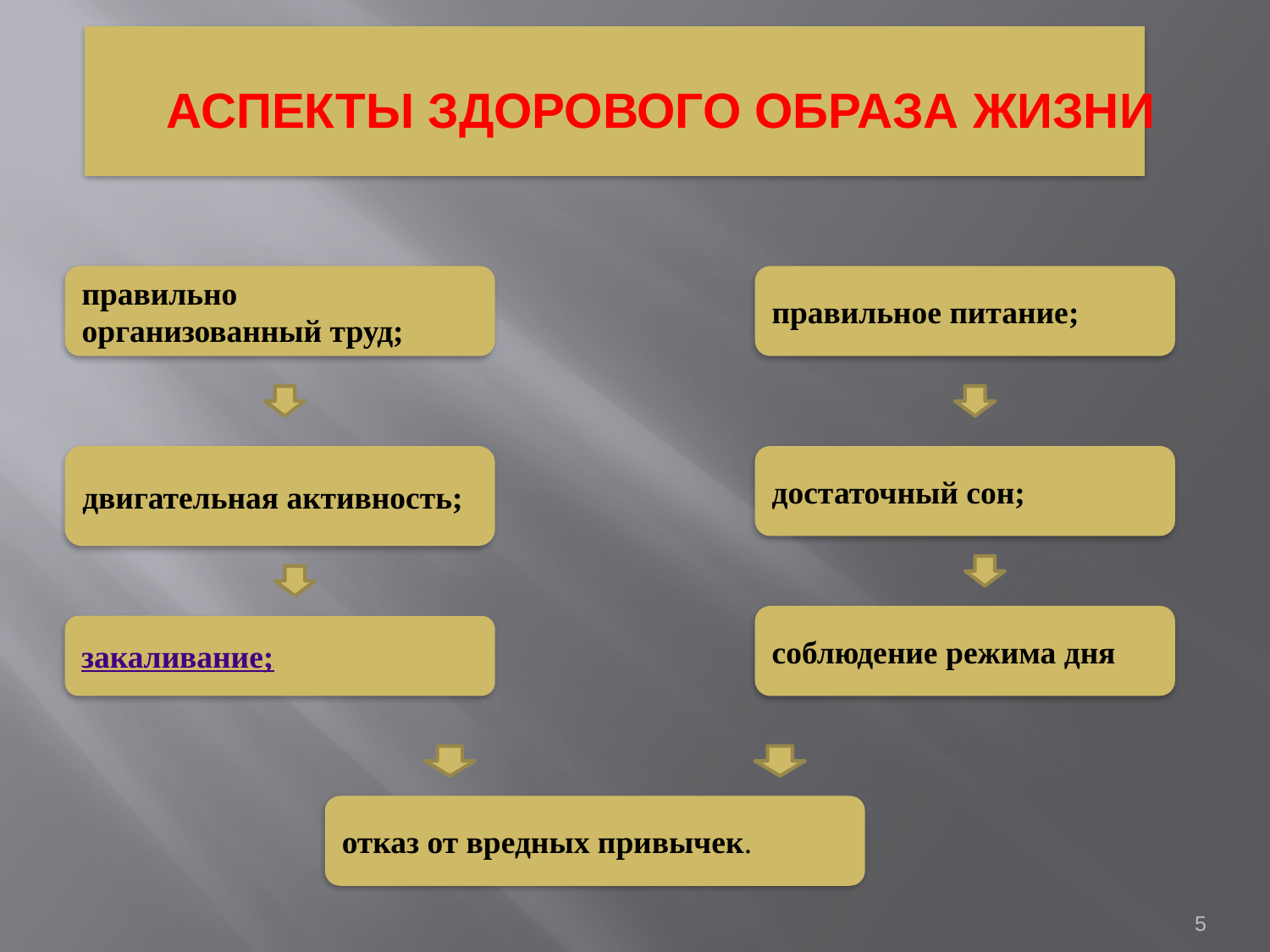

# АСПЕКТЫ ЗДОРОВОГО ОБРАЗА ЖИЗНИ

правильно организованный труд;
правильное питание;

двигательная активность;
достаточный сон;

соблюдение режима дня
закаливание;

отказ от вредных привычек.
5